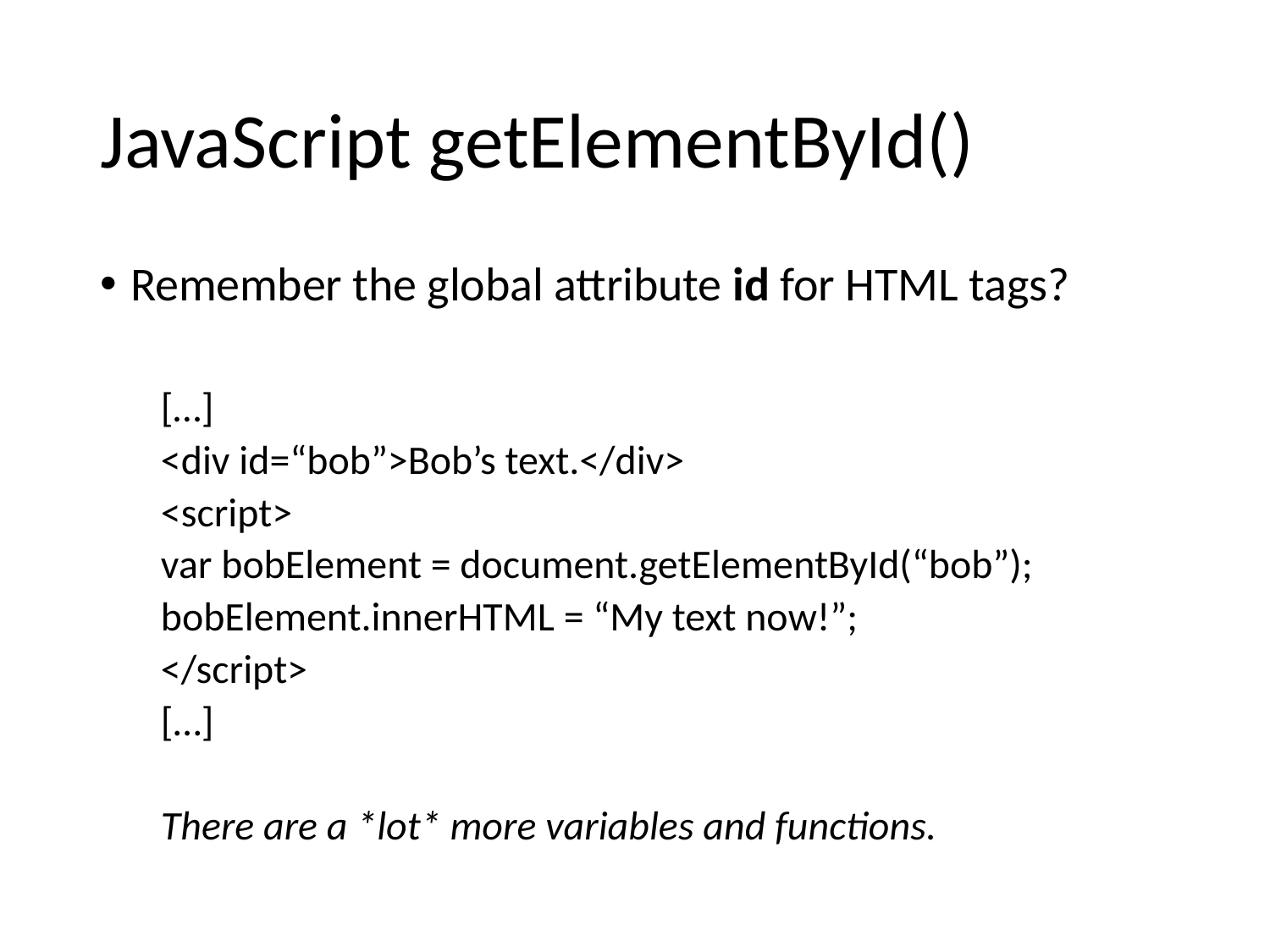

# JavaScript getElementById()
Remember the global attribute id for HTML tags?

[…]
<div id=“bob”>Bob’s text.</div>
<script>
var bobElement = document.getElementById(“bob”);
bobElement.innerHTML = “My text now!”;
</script>
[…]

There are a *lot* more variables and functions.